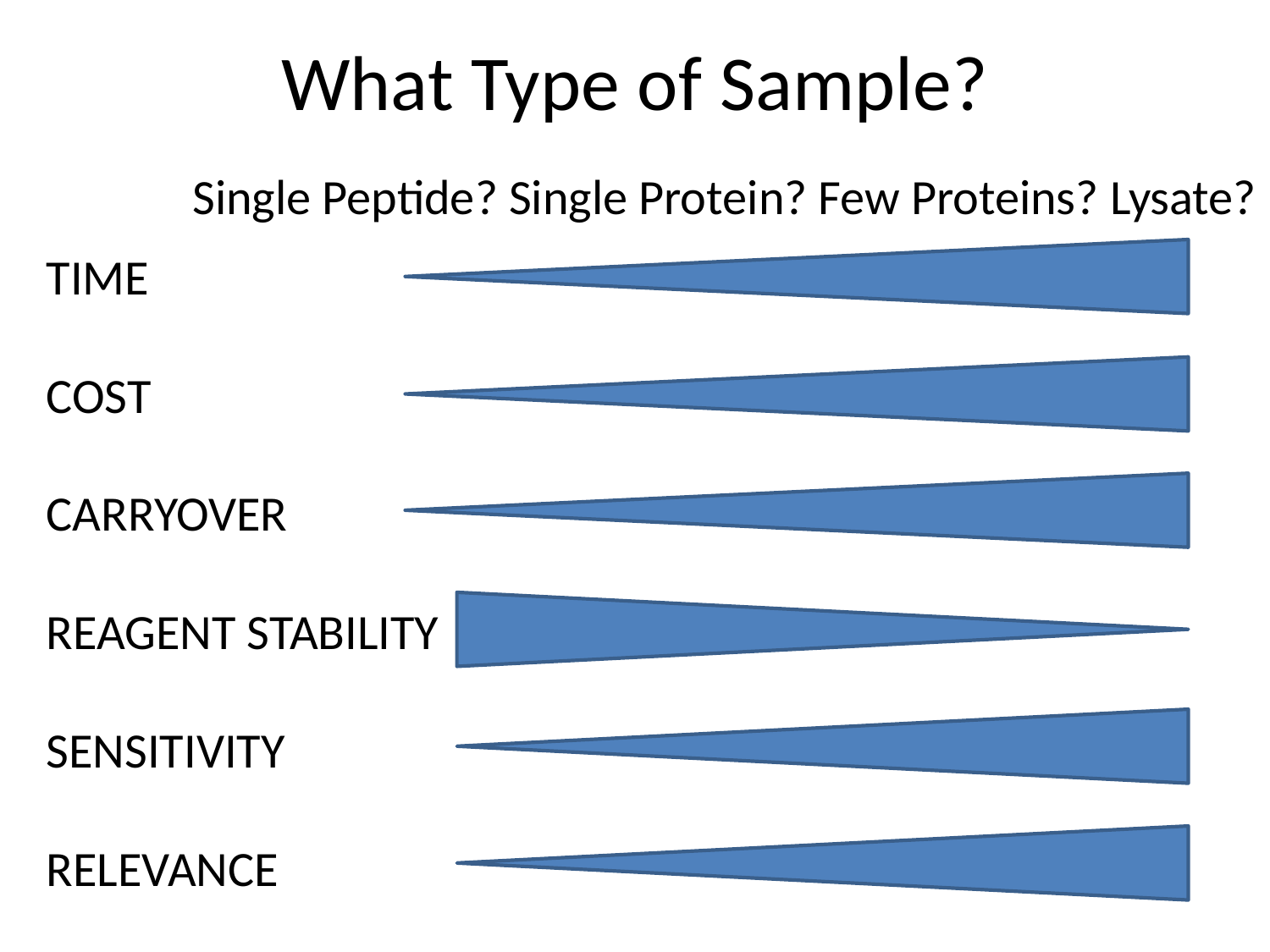

# What Type of Sample?

Single Peptide? Single Protein? Few Proteins? Lysate?
TIME

COST

CARRYOVER
REAGENT STABILITY

SENSITIVITY

RELEVANCE